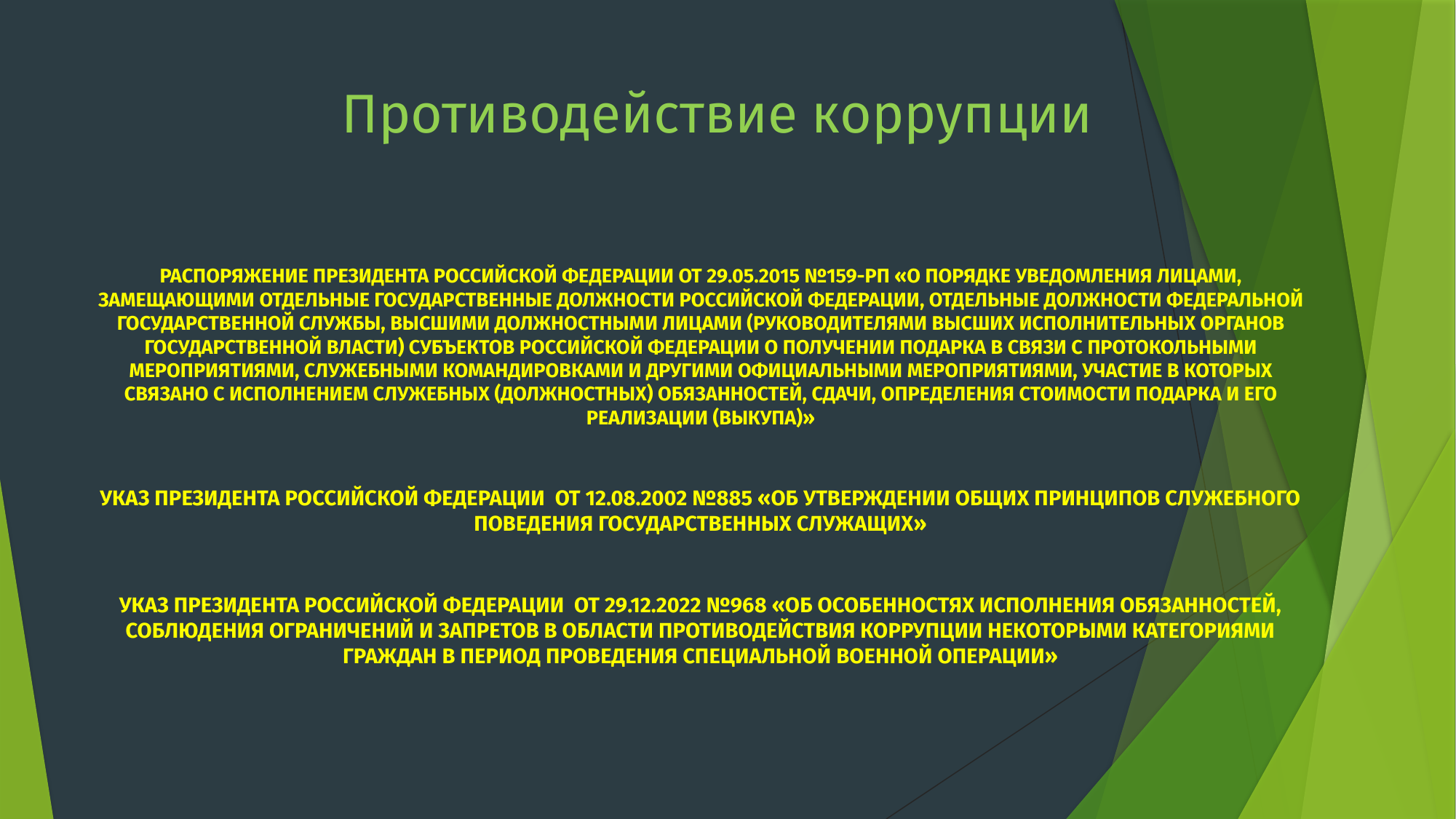

# Противодействие коррупции
РАСПОРЯЖЕНИЕ ПРЕЗИДЕНТА РОССИЙСКОЙ ФЕДЕРАЦИИ ОТ 29.05.2015 №159-РП «О ПОРЯДКЕ УВЕДОМЛЕНИЯ ЛИЦАМИ, ЗАМЕЩАЮЩИМИ ОТДЕЛЬНЫЕ ГОСУДАРСТВЕННЫЕ ДОЛЖНОСТИ РОССИЙСКОЙ ФЕДЕРАЦИИ, ОТДЕЛЬНЫЕ ДОЛЖНОСТИ ФЕДЕРАЛЬНОЙ ГОСУДАРСТВЕННОЙ СЛУЖБЫ, ВЫСШИМИ ДОЛЖНОСТНЫМИ ЛИЦАМИ (РУКОВОДИТЕЛЯМИ ВЫСШИХ ИСПОЛНИТЕЛЬНЫХ ОРГАНОВ ГОСУДАРСТВЕННОЙ ВЛАСТИ) СУБЪЕКТОВ РОССИЙСКОЙ ФЕДЕРАЦИИ О ПОЛУЧЕНИИ ПОДАРКА В СВЯЗИ С ПРОТОКОЛЬНЫМИ МЕРОПРИЯТИЯМИ, СЛУЖЕБНЫМИ КОМАНДИРОВКАМИ И ДРУГИМИ ОФИЦИАЛЬНЫМИ МЕРОПРИЯТИЯМИ, УЧАСТИЕ В КОТОРЫХ СВЯЗАНО С ИСПОЛНЕНИЕМ СЛУЖЕБНЫХ (ДОЛЖНОСТНЫХ) ОБЯЗАННОСТЕЙ, СДАЧИ, ОПРЕДЕЛЕНИЯ СТОИМОСТИ ПОДАРКА И ЕГО РЕАЛИЗАЦИИ (ВЫКУПА)»

УКАЗ ПРЕЗИДЕНТА РОССИЙСКОЙ ФЕДЕРАЦИИ  ОТ 12.08.2002 №885 «ОБ УТВЕРЖДЕНИИ ОБЩИХ ПРИНЦИПОВ СЛУЖЕБНОГО ПОВЕДЕНИЯ ГОСУДАРСТВЕННЫХ СЛУЖАЩИХ»

УКАЗ ПРЕЗИДЕНТА РОССИЙСКОЙ ФЕДЕРАЦИИ  ОТ 29.12.2022 №968 «ОБ ОСОБЕННОСТЯХ ИСПОЛНЕНИЯ ОБЯЗАННОСТЕЙ, СОБЛЮДЕНИЯ ОГРАНИЧЕНИЙ И ЗАПРЕТОВ В ОБЛАСТИ ПРОТИВОДЕЙСТВИЯ КОРРУПЦИИ НЕКОТОРЫМИ КАТЕГОРИЯМИ ГРАЖДАН В ПЕРИОД ПРОВЕДЕНИЯ СПЕЦИАЛЬНОЙ ВОЕННОЙ ОПЕРАЦИИ»